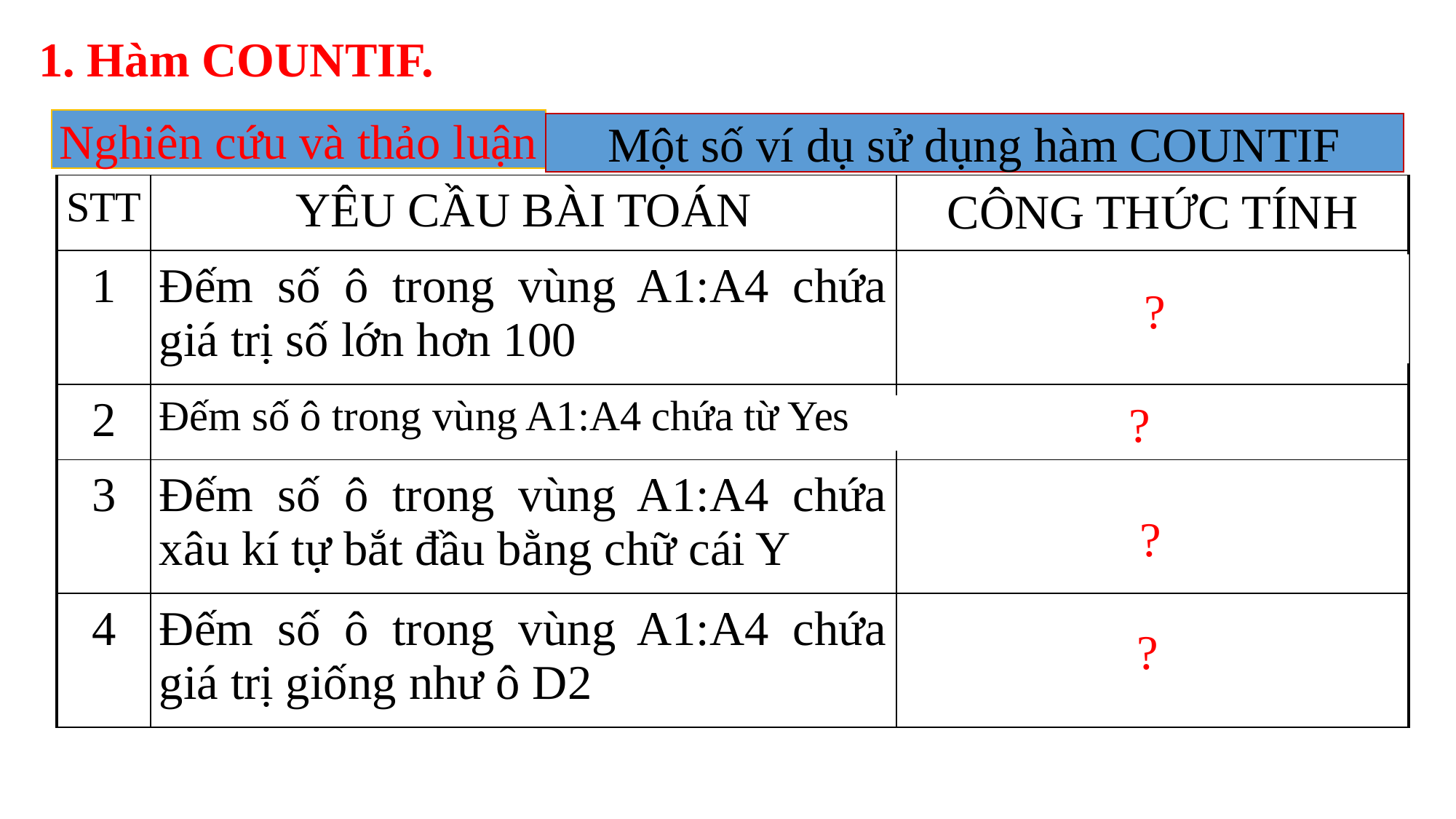

1. Hàm COUNTIF.
Nghiên cứu và thảo luận
Một số ví dụ sử dụng hàm COUNTIF
| STT | YÊU CẦU BÀI TOÁN | CÔNG THỨC TÍNH |
| --- | --- | --- |
| 1 | Đếm số ô trong vùng A1:A4 chứa giá trị số lớn hơn 100 | =COUNTIF(A1:A4,’’>100”) |
| 2 | Đếm số ô trong vùng A1:A4 chứa từ Yes | =COUNTIF(A1:A4,”Yes”) |
| 3 | Đếm số ô trong vùng A1:A4 chứa xâu kí tự bắt đầu bằng chữ cái Y | =COUNTIF(A1:A4,”Y\*”) |
| 4 | Đếm số ô trong vùng A1:A4 chứa giá trị giống như ô D2 | =COUNTIF(A1:A4,D2) |
?
?
?
?